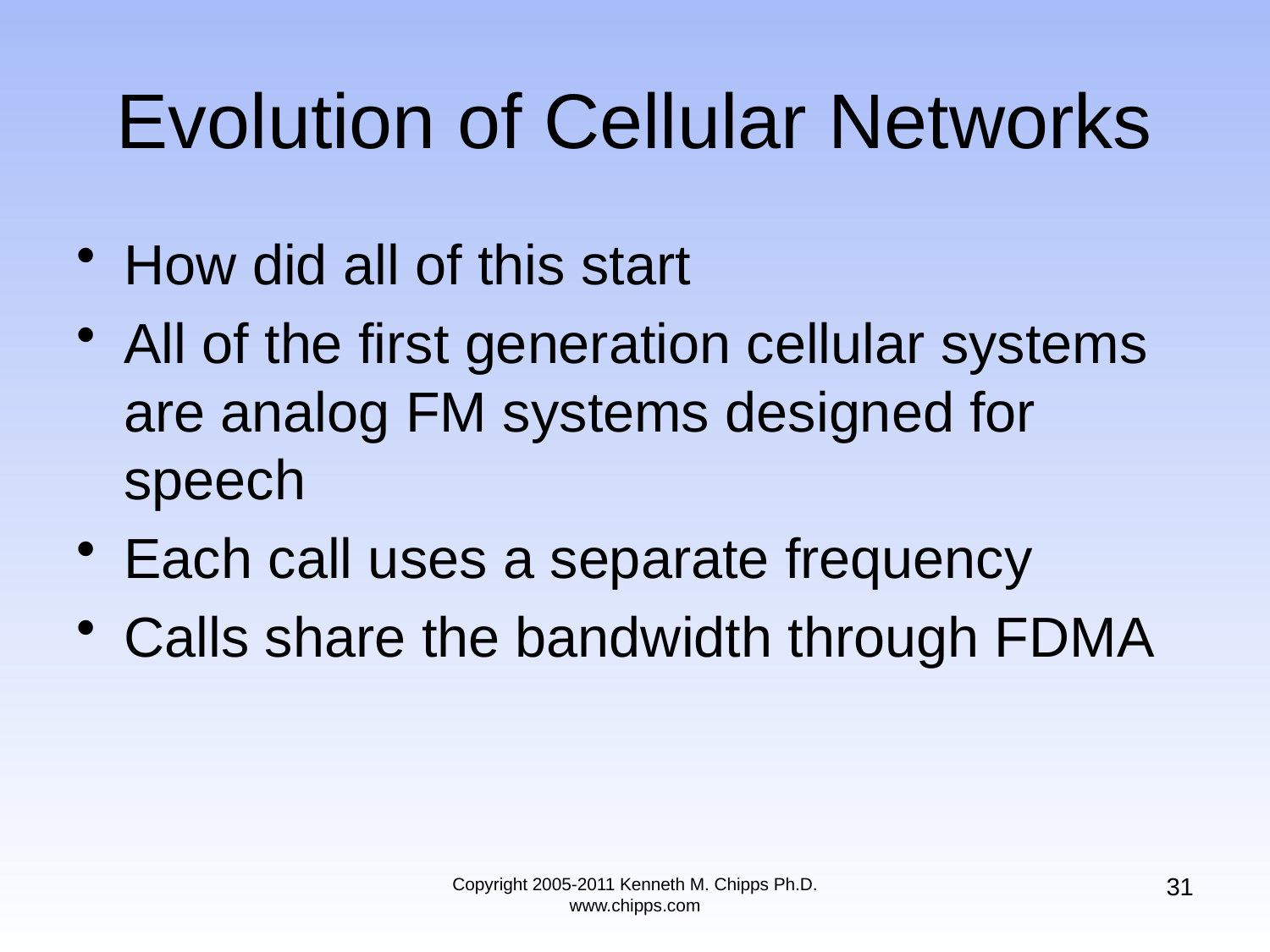

# Evolution of Cellular Networks
How did all of this start
All of the first generation cellular systems are analog FM systems designed for speech
Each call uses a separate frequency
Calls share the bandwidth through FDMA
31
Copyright 2005-2011 Kenneth M. Chipps Ph.D. www.chipps.com